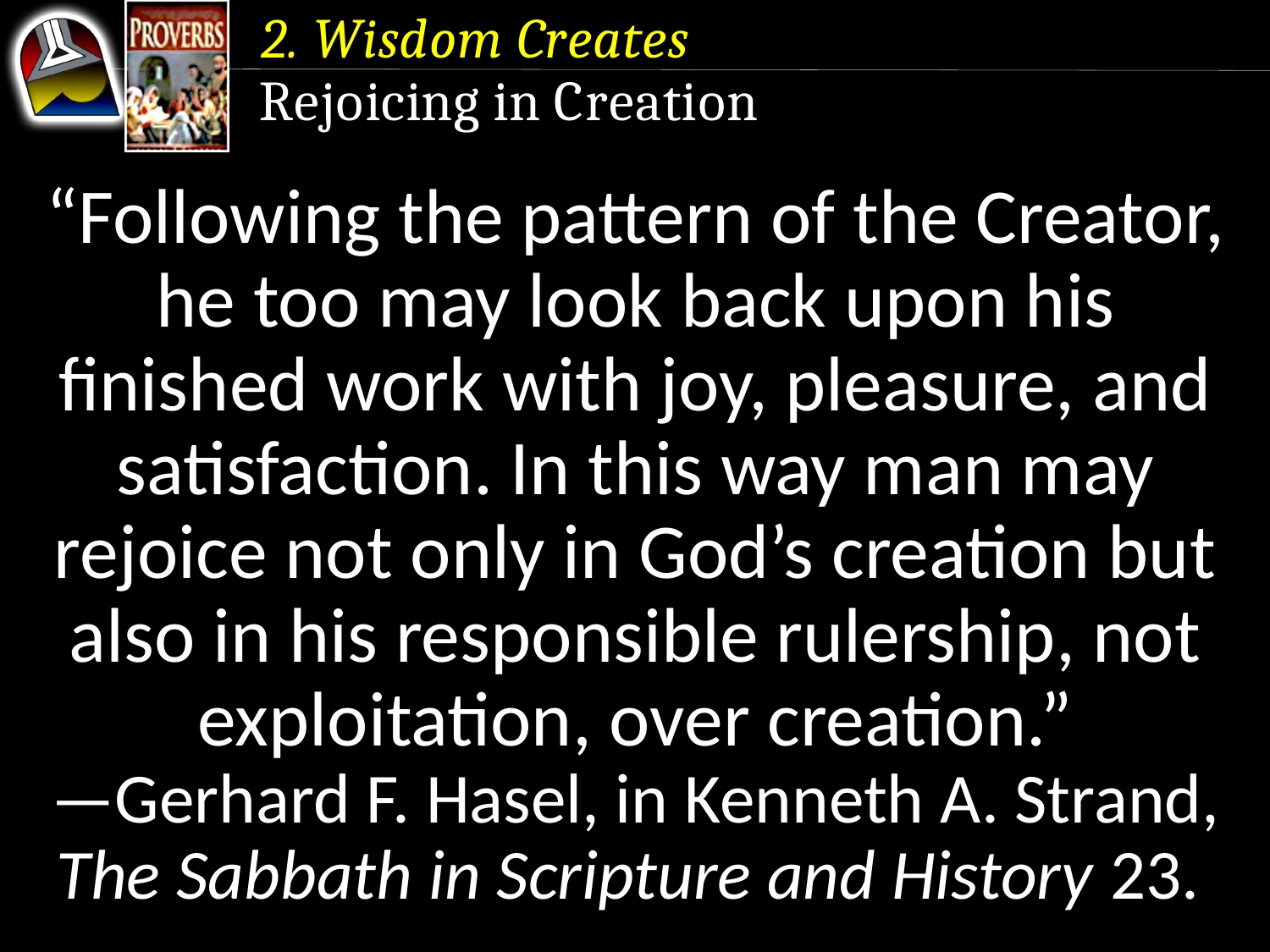

2. Wisdom Creates
Rejoicing in Creation
“Following the pattern of the Creator, he too may look back upon his finished work with joy, pleasure, and satisfaction. In this way man may rejoice not only in God’s creation but also in his responsible rulership, not exploitation, over creation.”
—Gerhard F. Hasel, in Kenneth A. Strand, The Sabbath in Scripture and History 23.